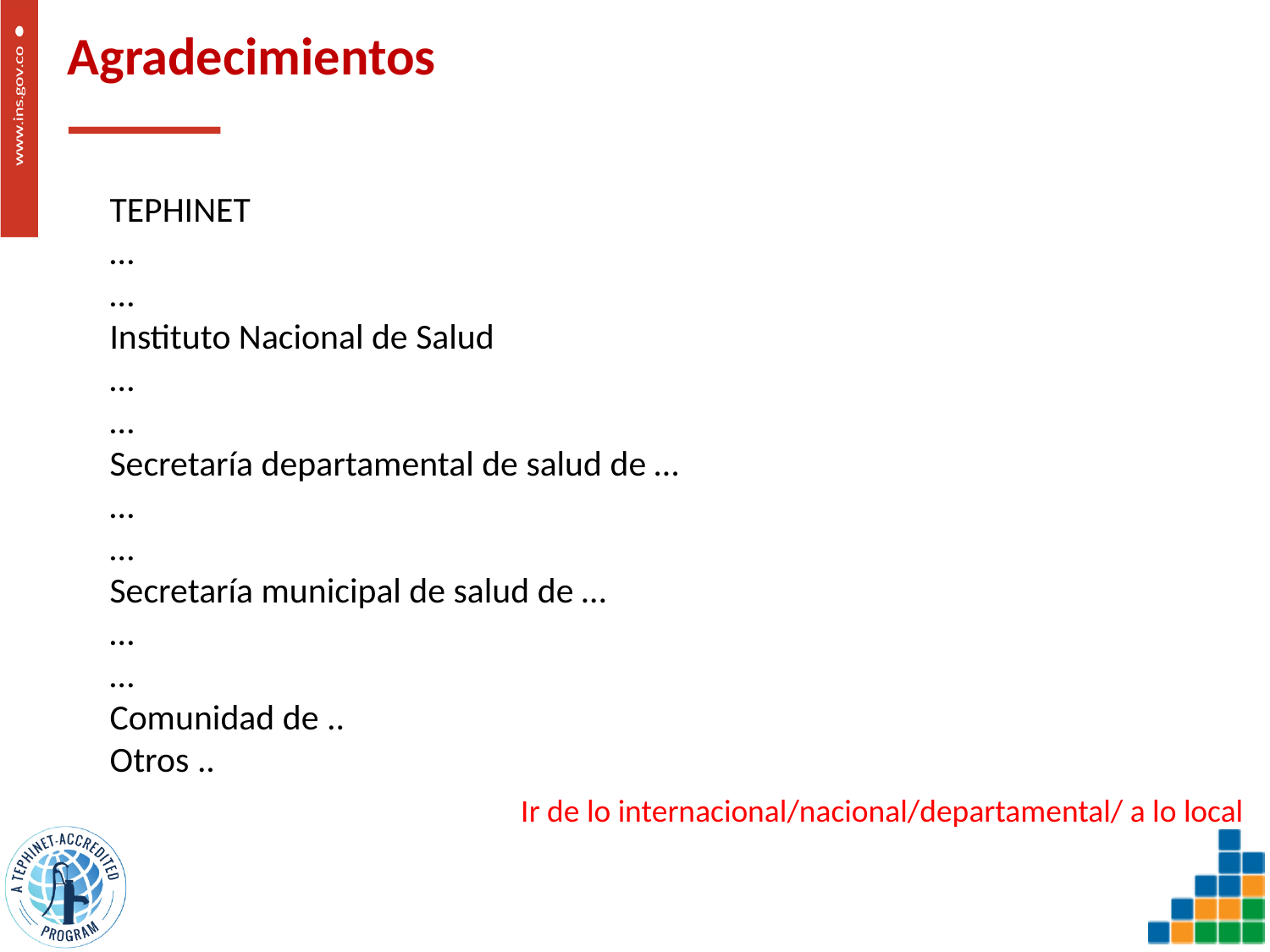

# Agradecimientos
TEPHINET
…
…
Instituto Nacional de Salud
…
…
Secretaría departamental de salud de …
…
…
Secretaría municipal de salud de …
…
…
Comunidad de ..
Otros ..

Ir de lo internacional/nacional/departamental/ a lo local